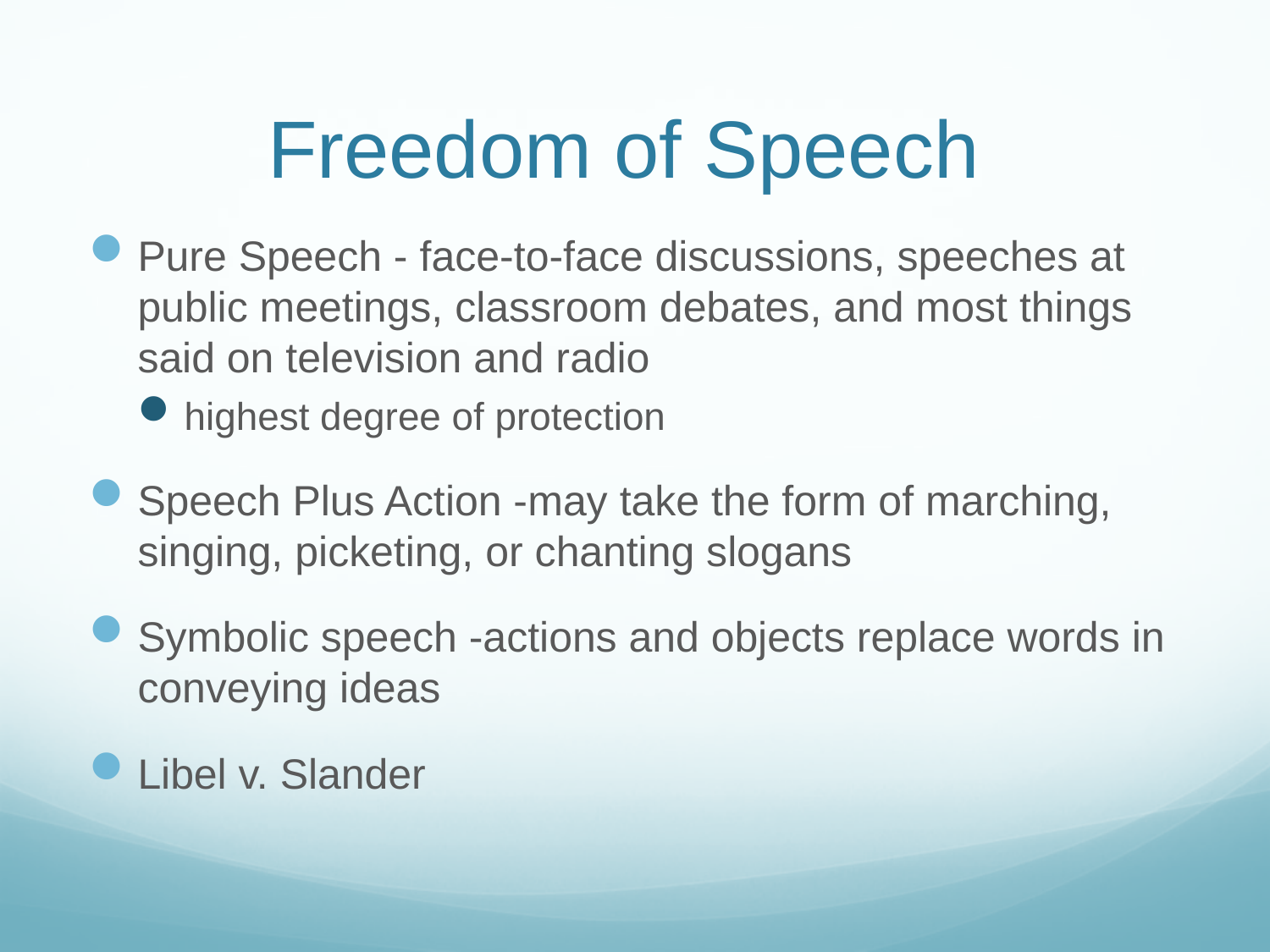

# Freedom of Speech
Pure Speech - face-to-face discussions, speeches at public meetings, classroom debates, and most things said on television and radio
highest degree of protection
Speech Plus Action -may take the form of marching, singing, picketing, or chanting slogans
Symbolic speech -actions and objects replace words in conveying ideas
Libel v. Slander